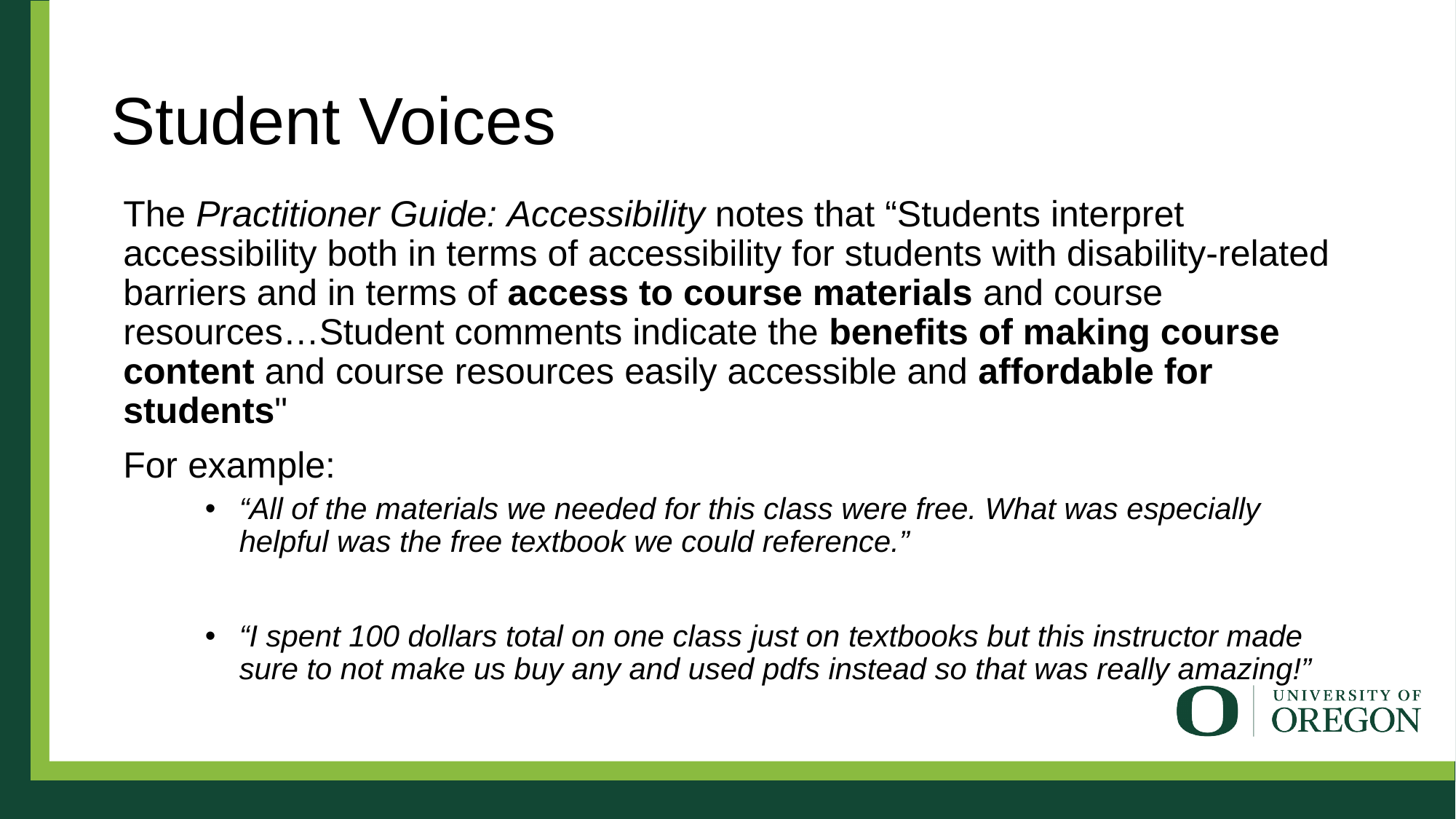

# Student Voices
The Practitioner Guide: Accessibility notes that “Students interpret accessibility both in terms of accessibility for students with disability-related barriers and in terms of access to course materials and course resources…Student comments indicate the benefits of making course content and course resources easily accessible and affordable for students"
For example:
“All of the materials we needed for this class were free. What was especially helpful was the free textbook we could reference.”

“I spent 100 dollars total on one class just on textbooks but this instructor made sure to not make us buy any and used pdfs instead so that was really amazing!”